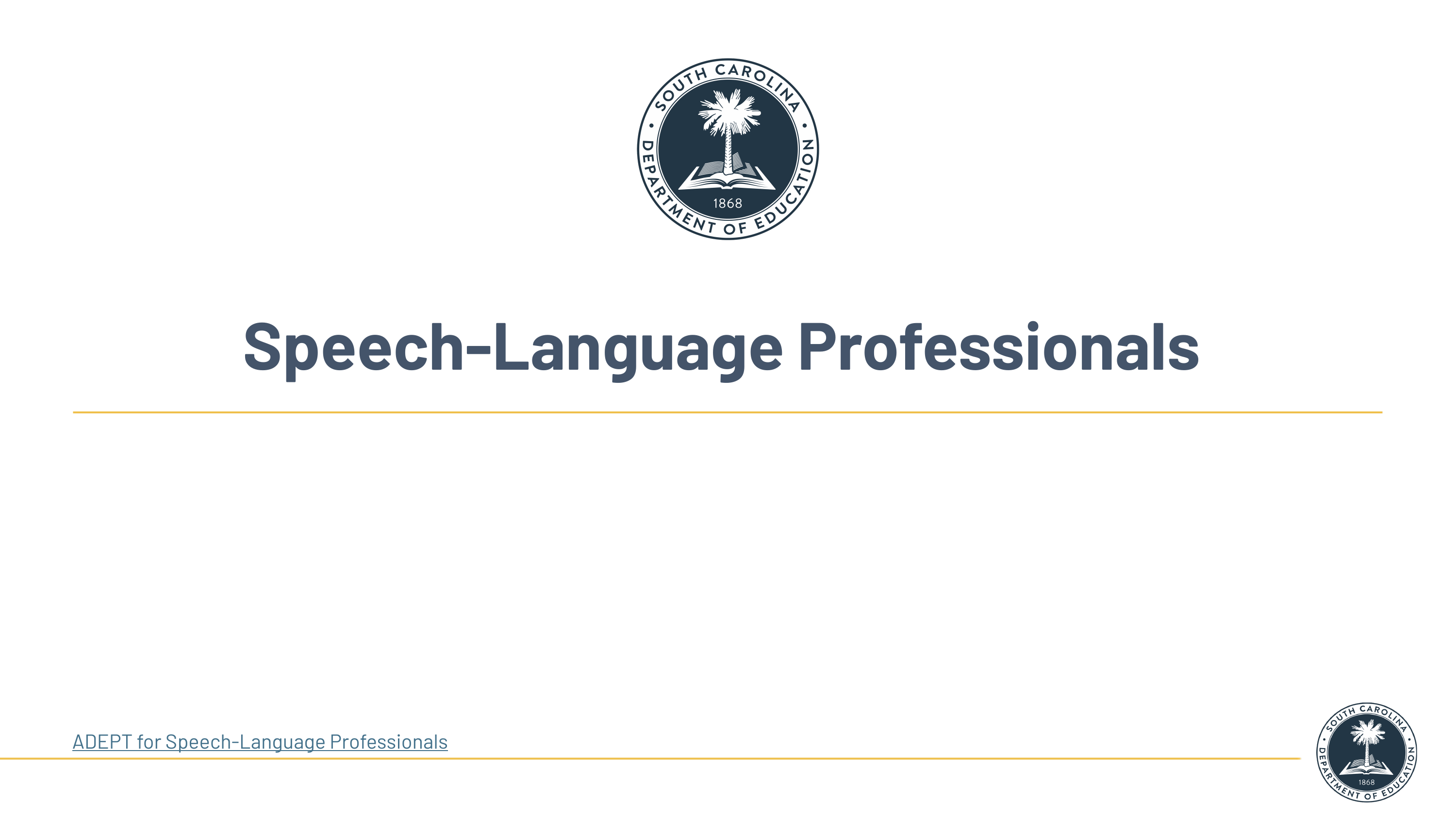

# Speech-Language Professionals
ADEPT for Speech-Language Professionals